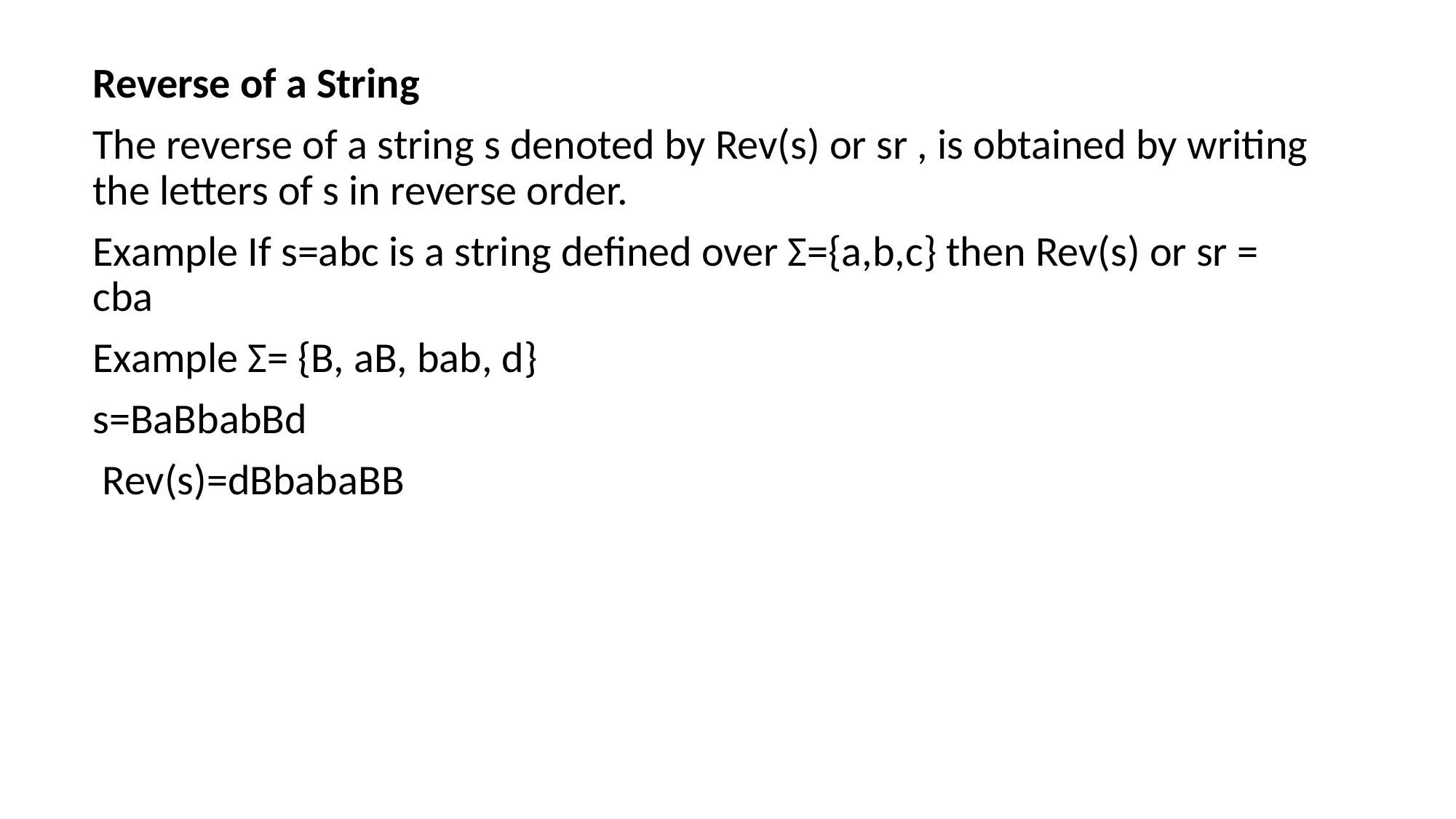

Reverse of a String
The reverse of a string s denoted by Rev(s) or sr , is obtained by writing the letters of s in reverse order.
Example If s=abc is a string defined over Σ={a,b,c} then Rev(s) or sr = cba
Example Σ= {B, aB, bab, d}
s=BaBbabBd
 Rev(s)=dBbabaBB